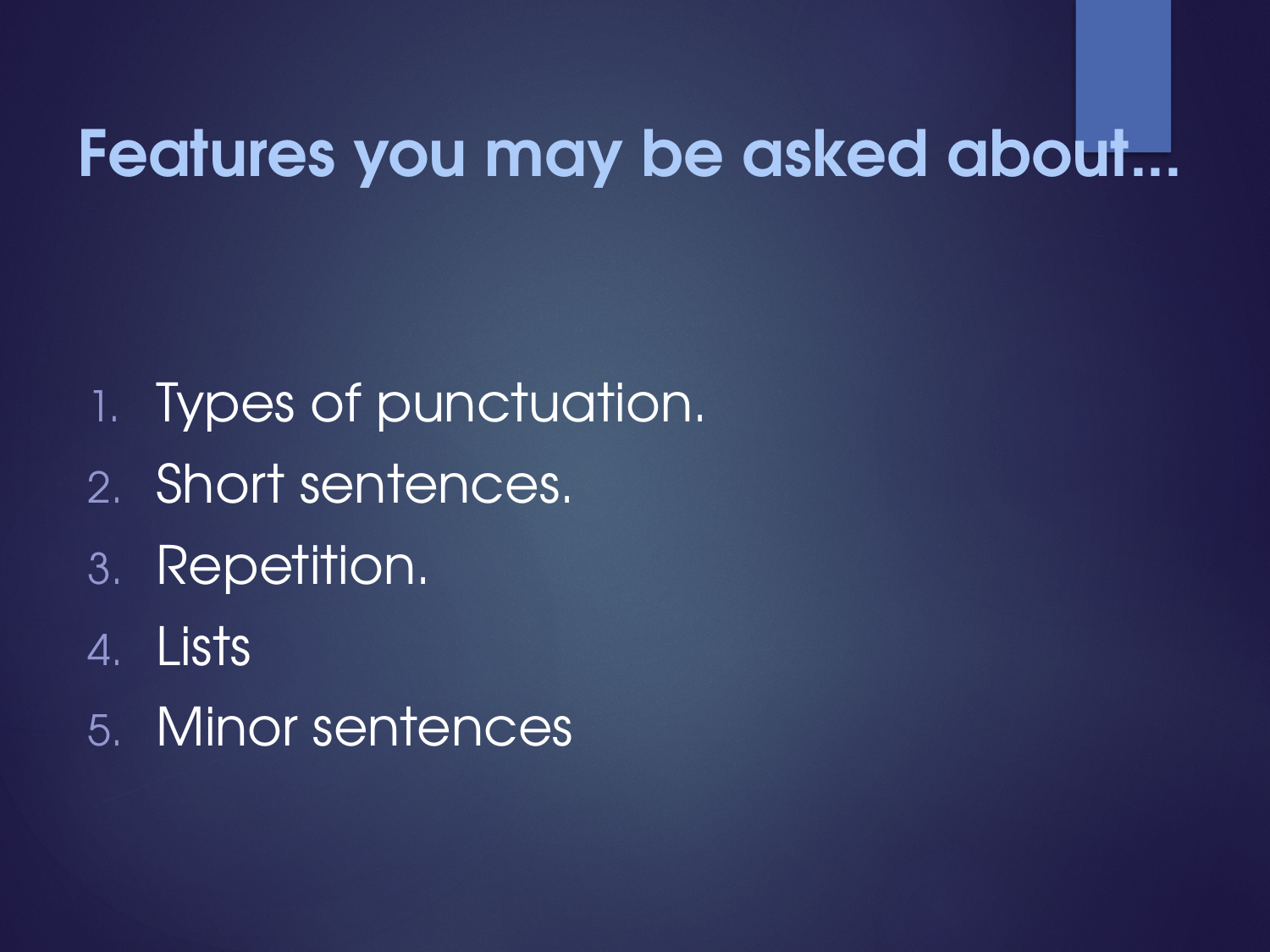

# Features you may be asked about...

Types of punctuation.
Short sentences.
Repetition.
Lists
Minor sentences